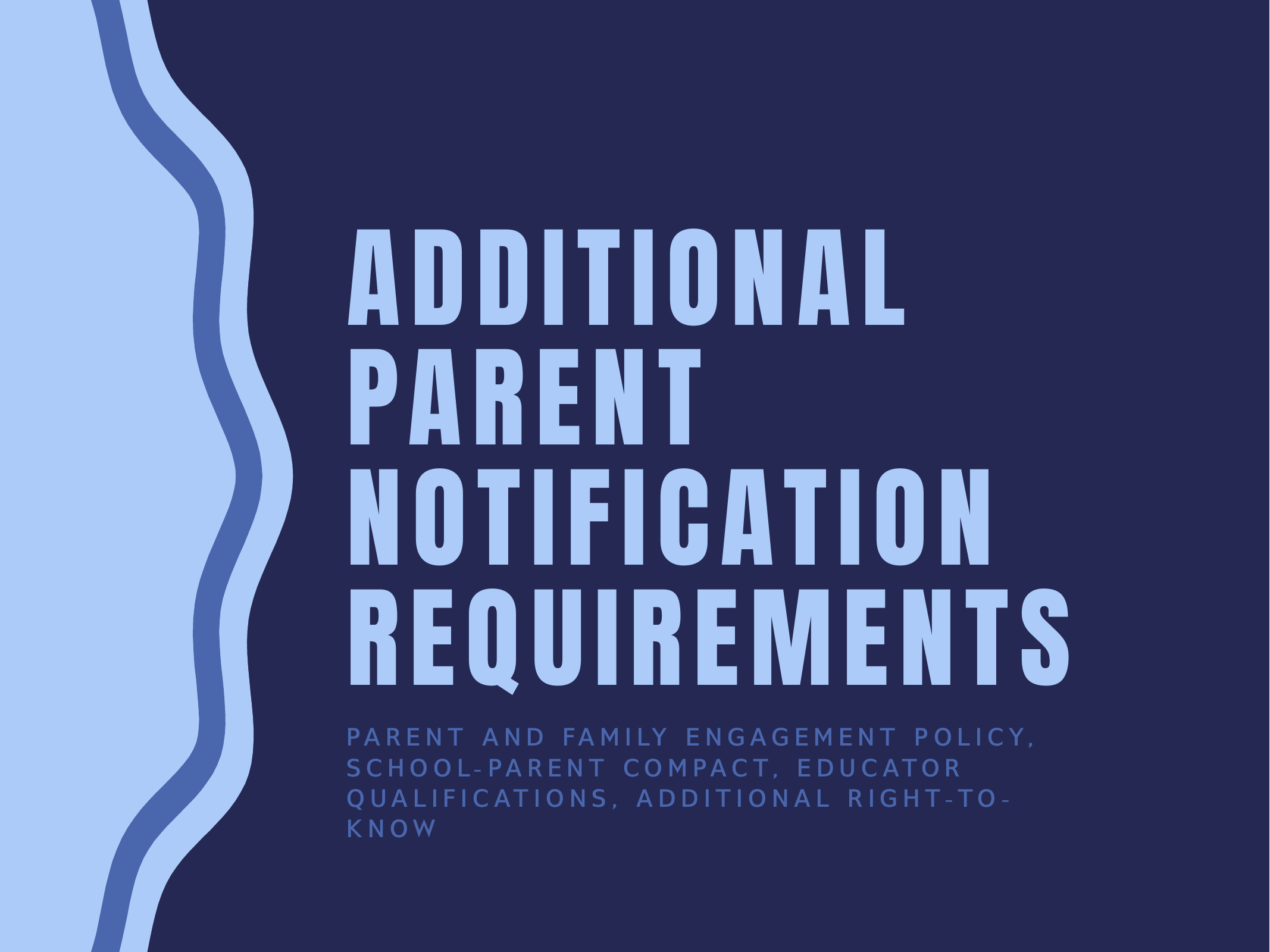

# Additional parent notification requirements
parent and family engagement policy, school-parent compact, educator qualifications, additional right-to-know